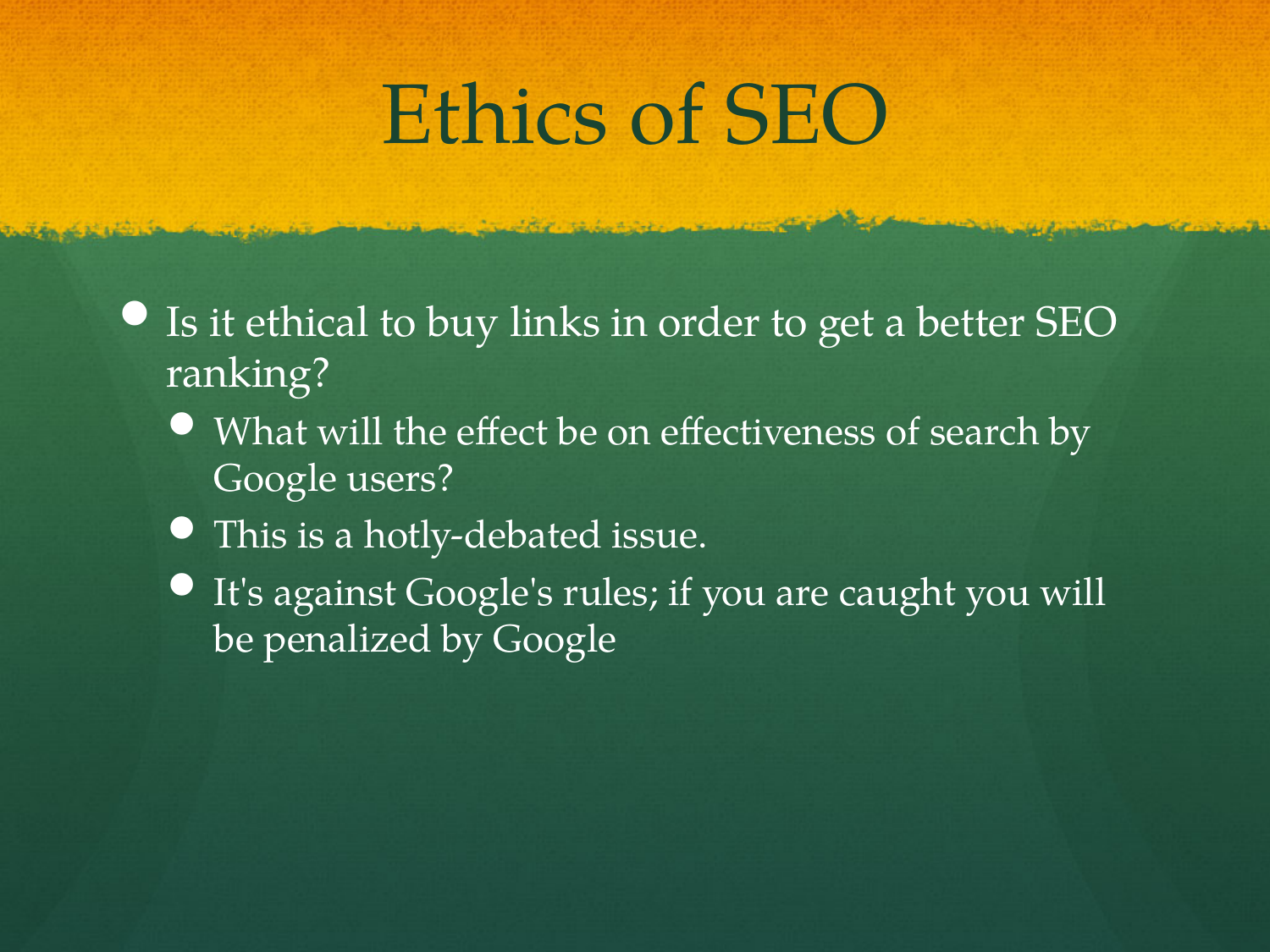

# Ethics of SEO
Is it ethical to buy links in order to get a better SEO ranking?
What will the effect be on effectiveness of search by Google users?
This is a hotly-debated issue.
It's against Google's rules; if you are caught you will be penalized by Google